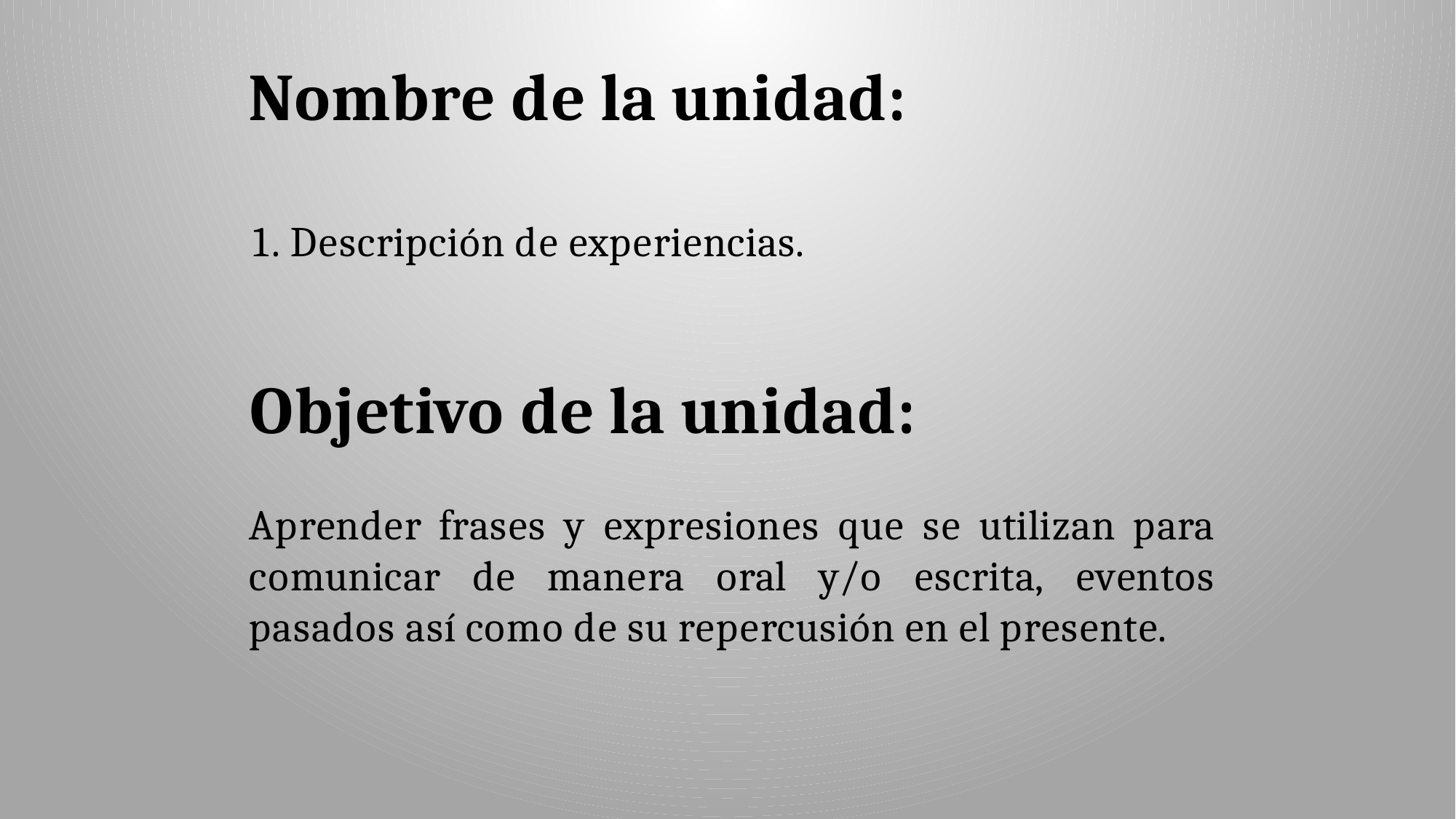

Nombre de la unidad:

1. Descripción de experiencias.

Objetivo de la unidad:

Aprender frases y expresiones que se utilizan para comunicar de manera oral y/o escrita, eventos pasados así como de su repercusión en el presente.